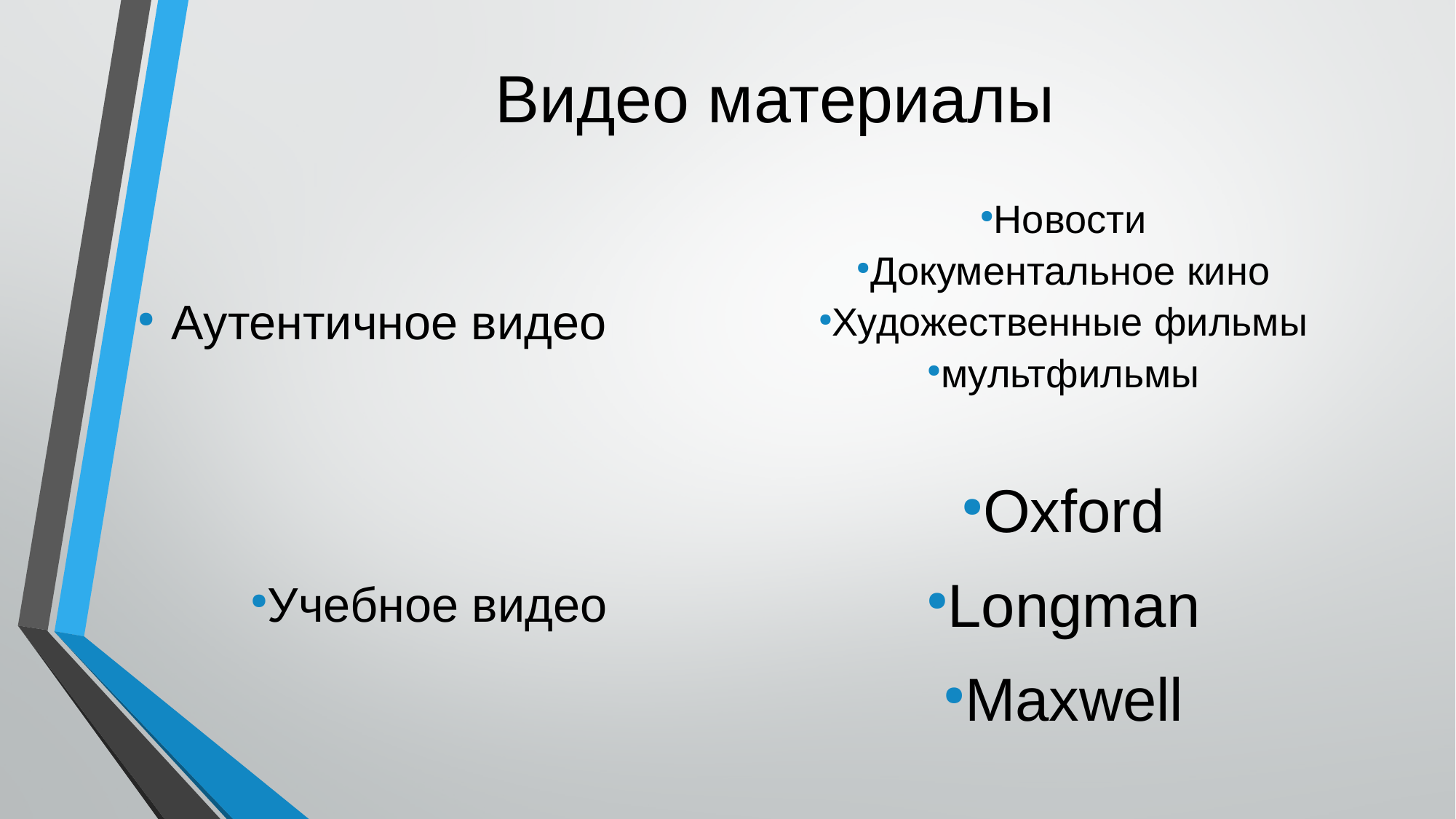

# Видео материалы
Аутентичное видео
Новости
Документальное кино
Художественные фильмы
мультфильмы

Учебное видео
Oxford
Longman
Maxwell